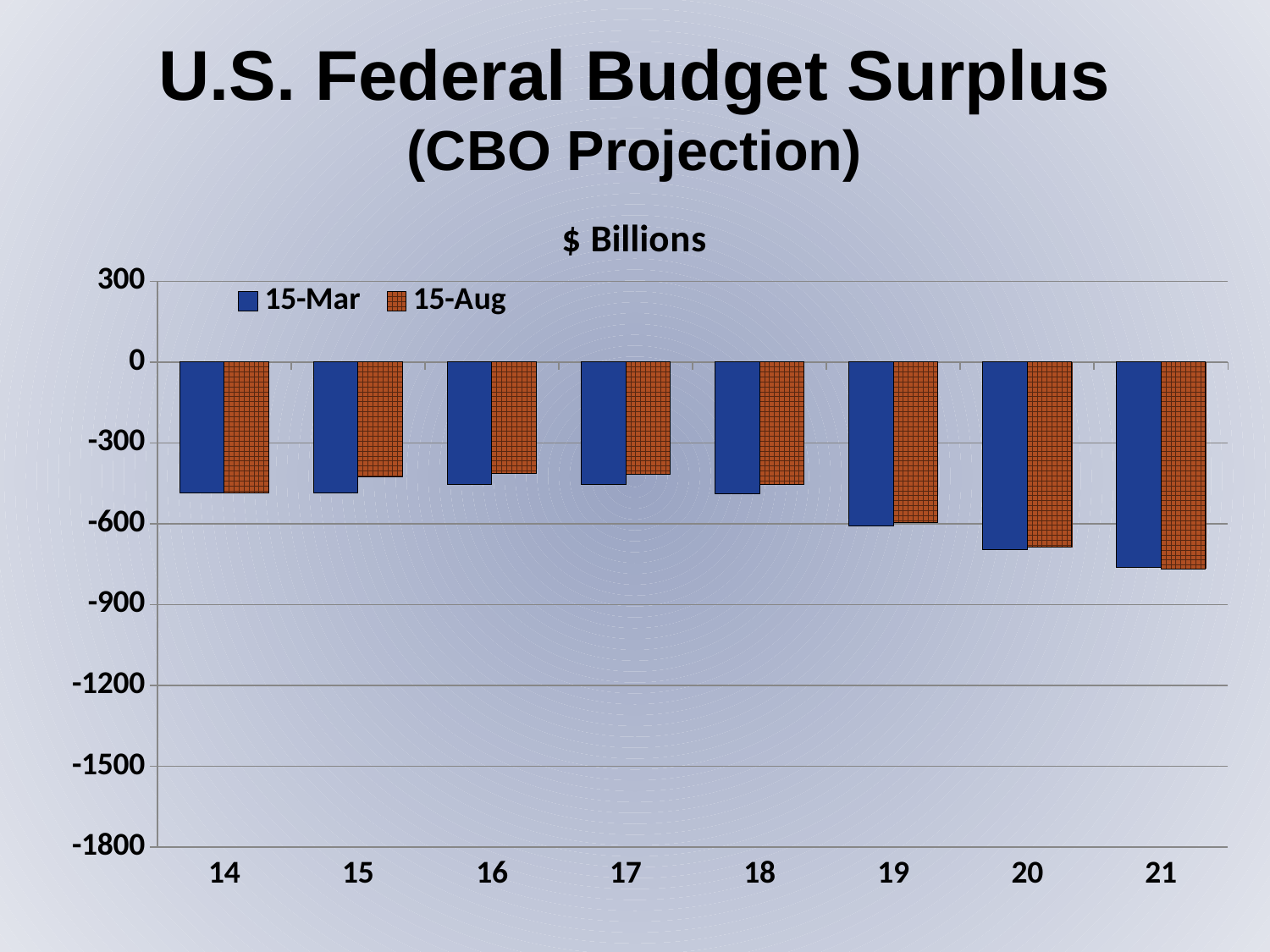

U.S. Federal Budget Surplus
(CBO Projection)

### Chart: $ Billions

| Category | 15-Mar | 15-Aug |
|---|---|---|
| 14 | -485.0 | -485.0 |
| 15 | -486.0 | -426.0 |
| 16 | -455.0 | -414.0 |
| 17 | -455.0 | -416.0 |
| 18 | -489.0 | -454.0 |
| 19 | -607.0 | -596.0 |
| 20 | -696.0 | -687.0 |
| 21 | -763.0 | -767.0 |